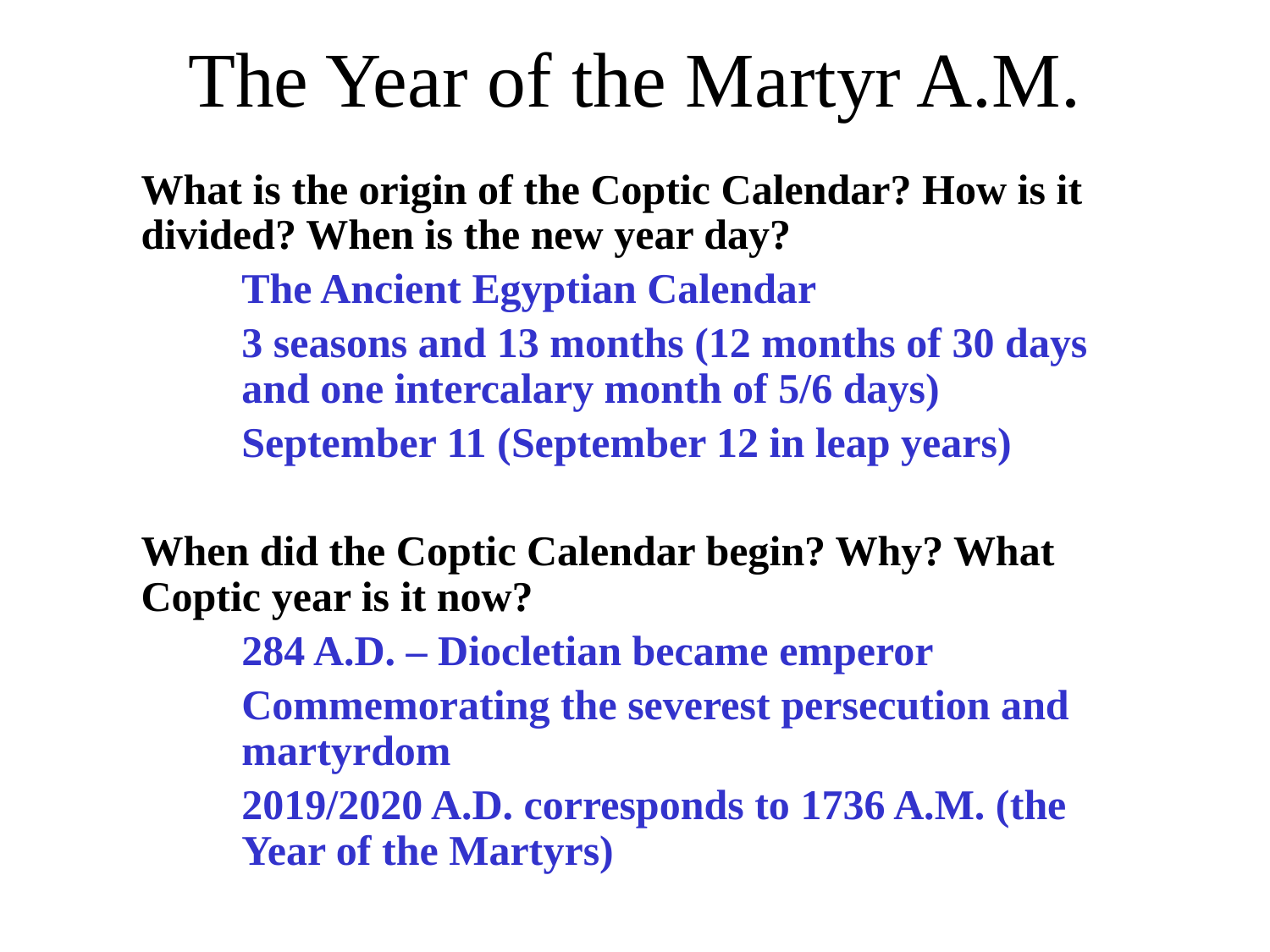

# The Year of the Martyr A.M.
What is the origin of the Coptic Calendar? How is it divided? When is the new year day?
The Ancient Egyptian Calendar
3 seasons and 13 months (12 months of 30 days and one intercalary month of 5/6 days)
September 11 (September 12 in leap years)

When did the Coptic Calendar begin? Why? What Coptic year is it now?
284 A.D. – Diocletian became emperor
Commemorating the severest persecution and martyrdom
2019/2020 A.D. corresponds to 1736 A.M. (the Year of the Martyrs)